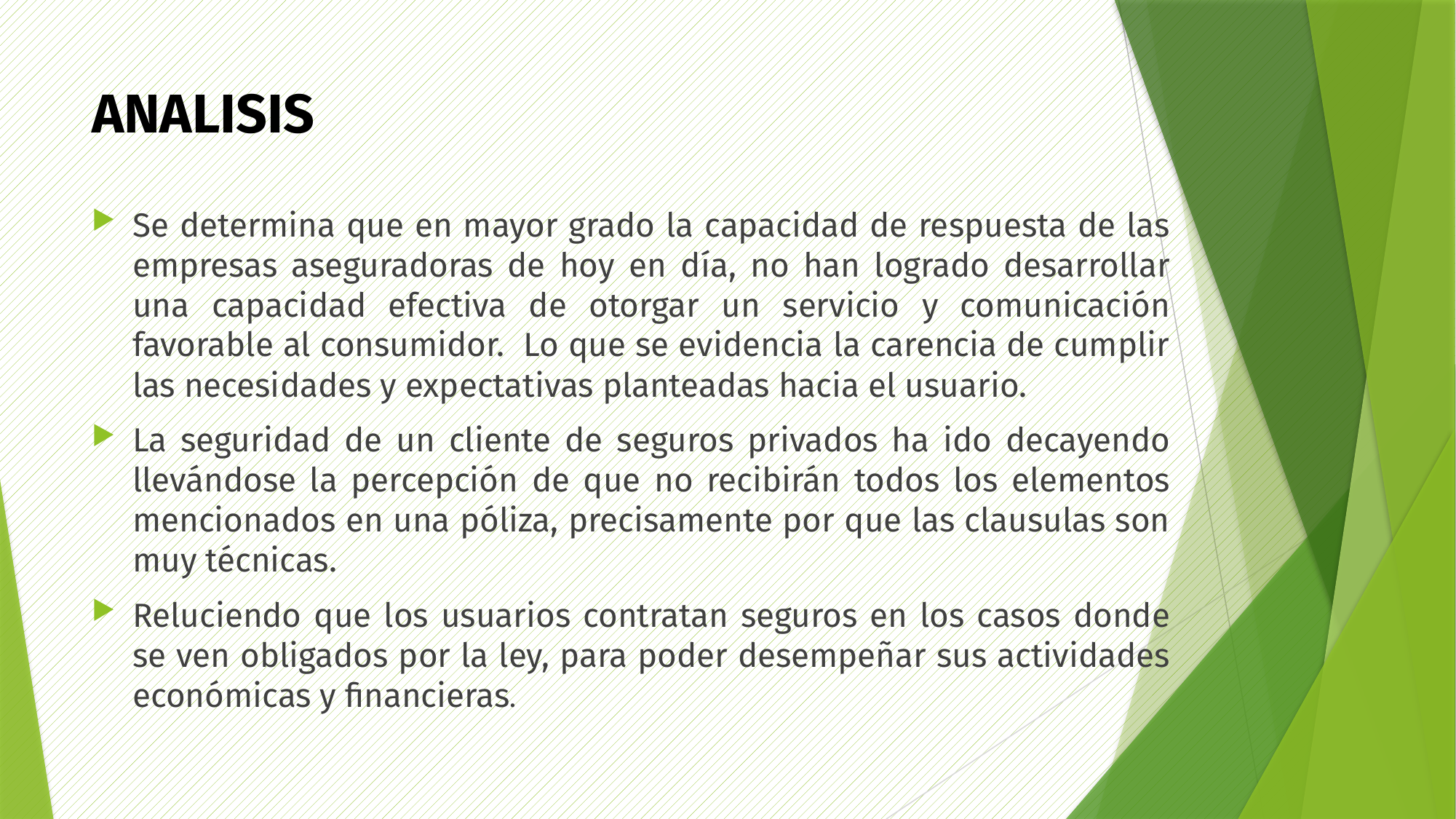

# ANALISIS
Se determina que en mayor grado la capacidad de respuesta de las empresas aseguradoras de hoy en día, no han logrado desarrollar una capacidad efectiva de otorgar un servicio y comunicación favorable al consumidor.  Lo que se evidencia la carencia de cumplir las necesidades y expectativas planteadas hacia el usuario.
La seguridad de un cliente de seguros privados ha ido decayendo llevándose la percepción de que no recibirán todos los elementos mencionados en una póliza, precisamente por que las clausulas son muy técnicas.
Reluciendo que los usuarios contratan seguros en los casos donde se ven obligados por la ley, para poder desempeñar sus actividades económicas y financieras.